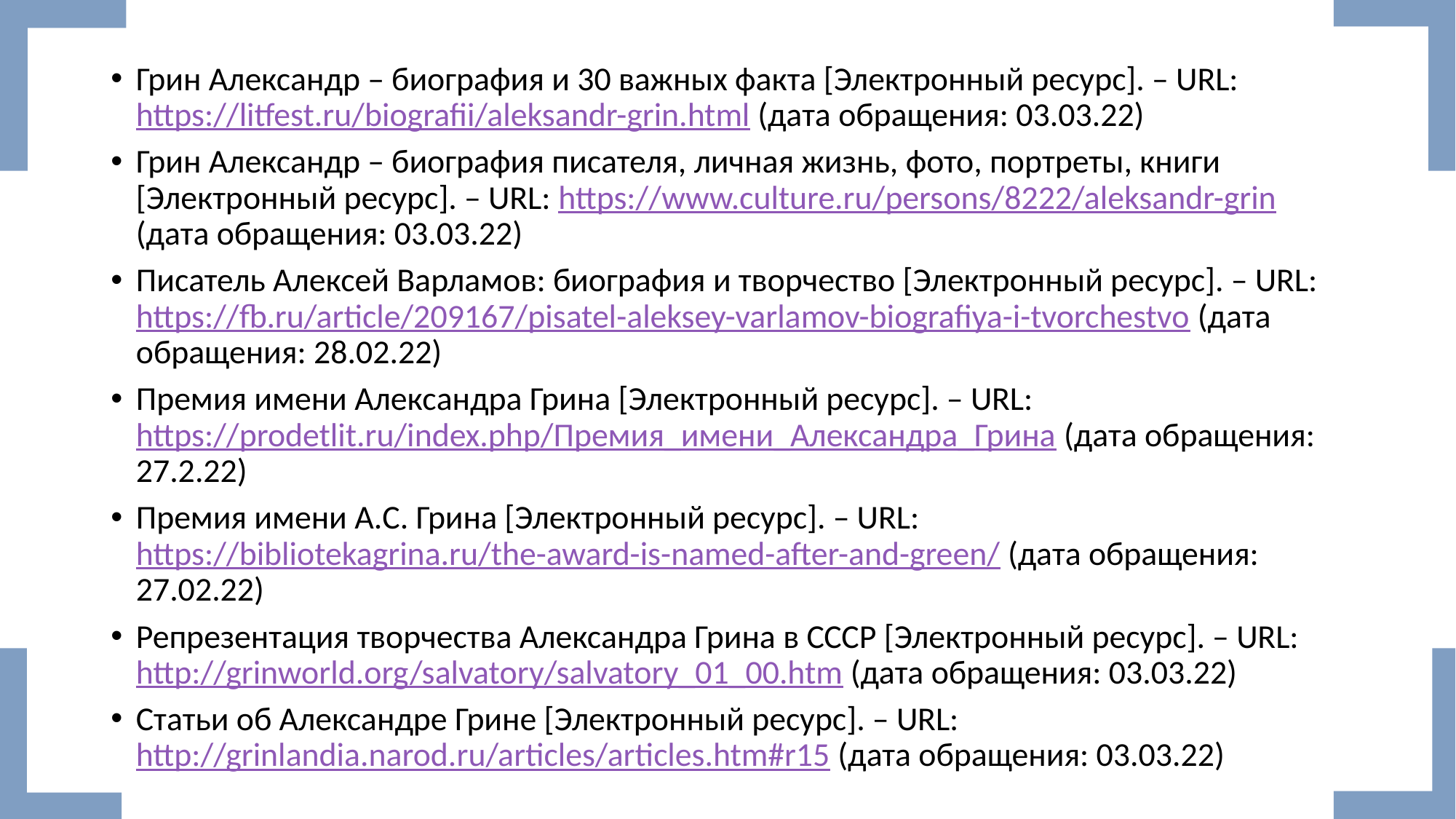

Грин Александр – биография и 30 важных факта [Электронный ресурс]. – URL: https://litfest.ru/biografii/aleksandr-grin.html (дата обращения: 03.03.22)
Грин Александр – биография писателя, личная жизнь, фото, портреты, книги [Электронный ресурс]. – URL: https://www.culture.ru/persons/8222/aleksandr-grin (дата обращения: 03.03.22)
Писатель Алексей Варламов: биография и творчество [Электронный ресурс]. – URL: https://fb.ru/article/209167/pisatel-aleksey-varlamov-biografiya-i-tvorchestvo (дата обращения: 28.02.22)
Премия имени Александра Грина [Электронный ресурс]. – URL: https://prodetlit.ru/index.php/Премия_имени_Александра_Грина (дата обращения: 27.2.22)
Премия имени А.С. Грина [Электронный ресурс]. – URL: https://bibliotekagrina.ru/the-award-is-named-after-and-green/ (дата обращения: 27.02.22)
Репрезентация творчества Александра Грина в СССР [Электронный ресурс]. – URL: http://grinworld.org/salvatory/salvatory_01_00.htm (дата обращения: 03.03.22)
Статьи об Александре Грине [Электронный ресурс]. – URL: http://grinlandia.narod.ru/articles/articles.htm#r15 (дата обращения: 03.03.22)